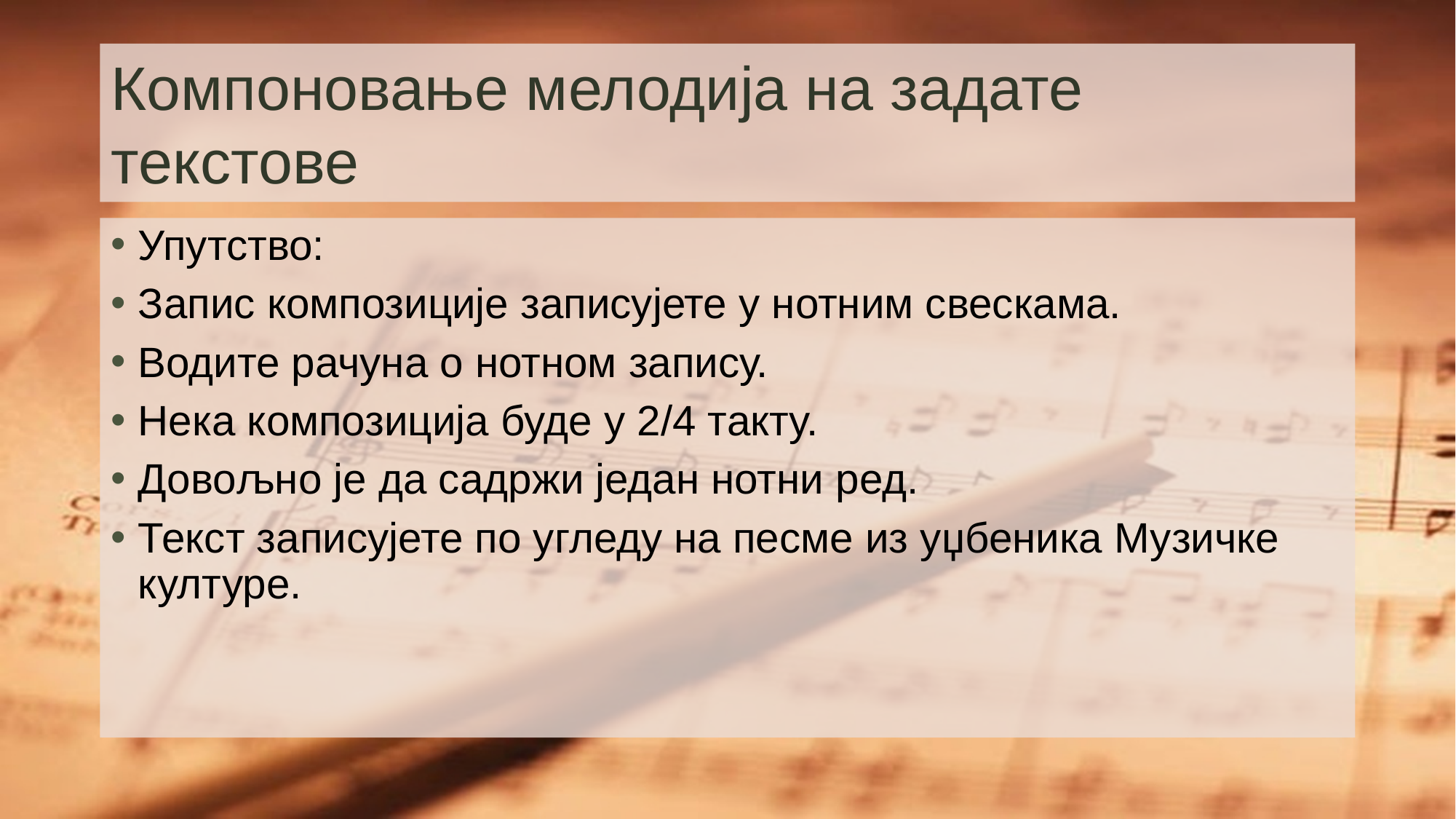

# Компоновање мелодија на задате текстове
Упутство:
Запис композиције записујете у нотним свескама.
Водите рачуна о нотном запису.
Нека композиција буде у 2/4 такту.
Довољно је да садржи један нотни ред.
Текст записујете по угледу на песме из уџбеника Музичке културе.